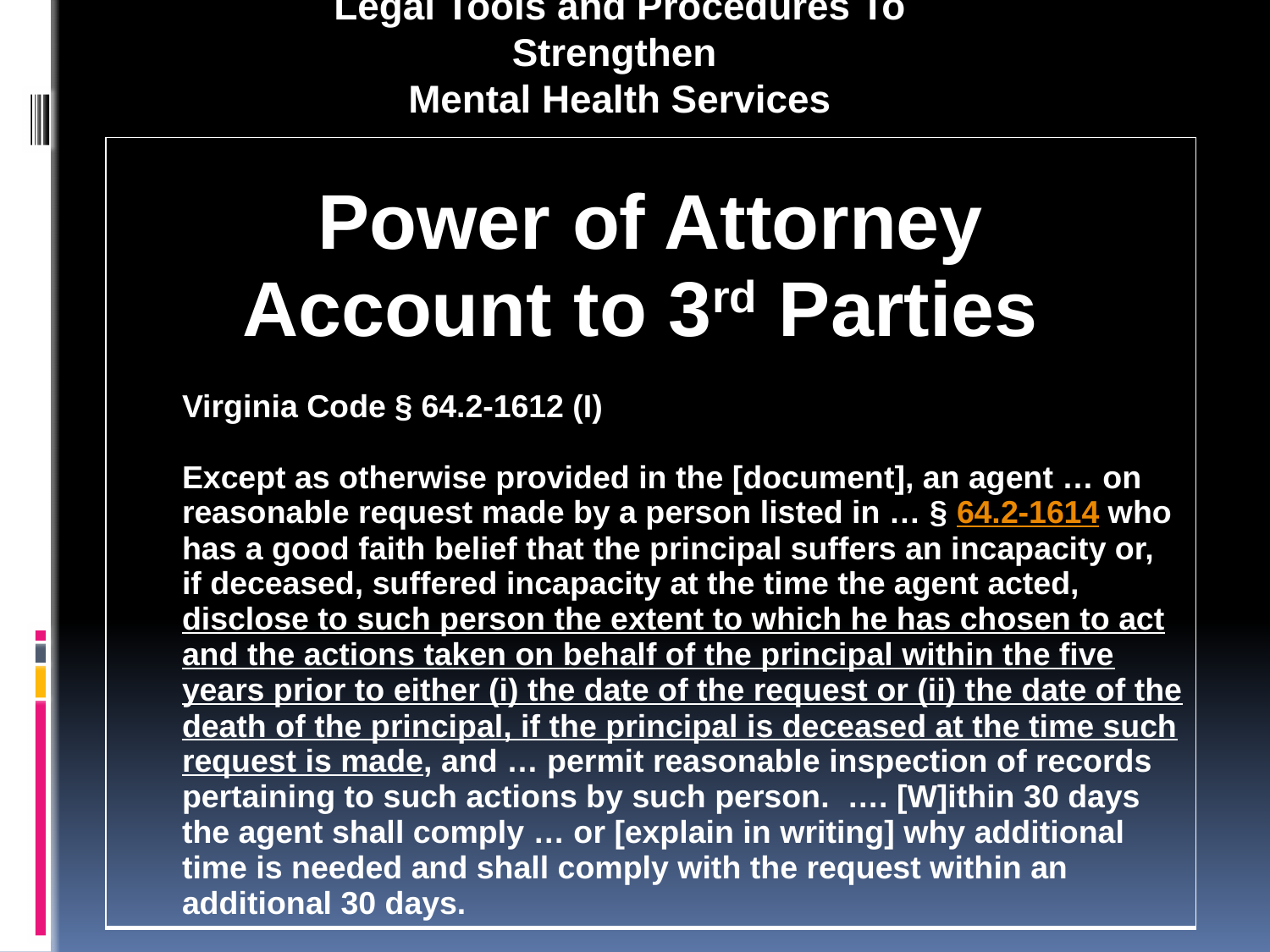

Legal Tools and Procedures To Strengthen
Mental Health Services

| Power of Attorney Account to 3rd Parties Virginia Code § 64.2-1612 (I) Except as otherwise provided in the [document], an agent … on reasonable request made by a person listed in … § 64.2-1614 who has a good faith belief that the principal suffers an incapacity or, if deceased, suffered incapacity at the time the agent acted, disclose to such person the extent to which he has chosen to act and the actions taken on behalf of the principal within the five years prior to either (i) the date of the request or (ii) the date of the death of the principal, if the principal is deceased at the time such request is made, and … permit reasonable inspection of records pertaining to such actions by such person. …. [W]ithin 30 days the agent shall comply … or [explain in writing] why additional time is needed and shall comply with the request within an additional 30 days. |
| --- |